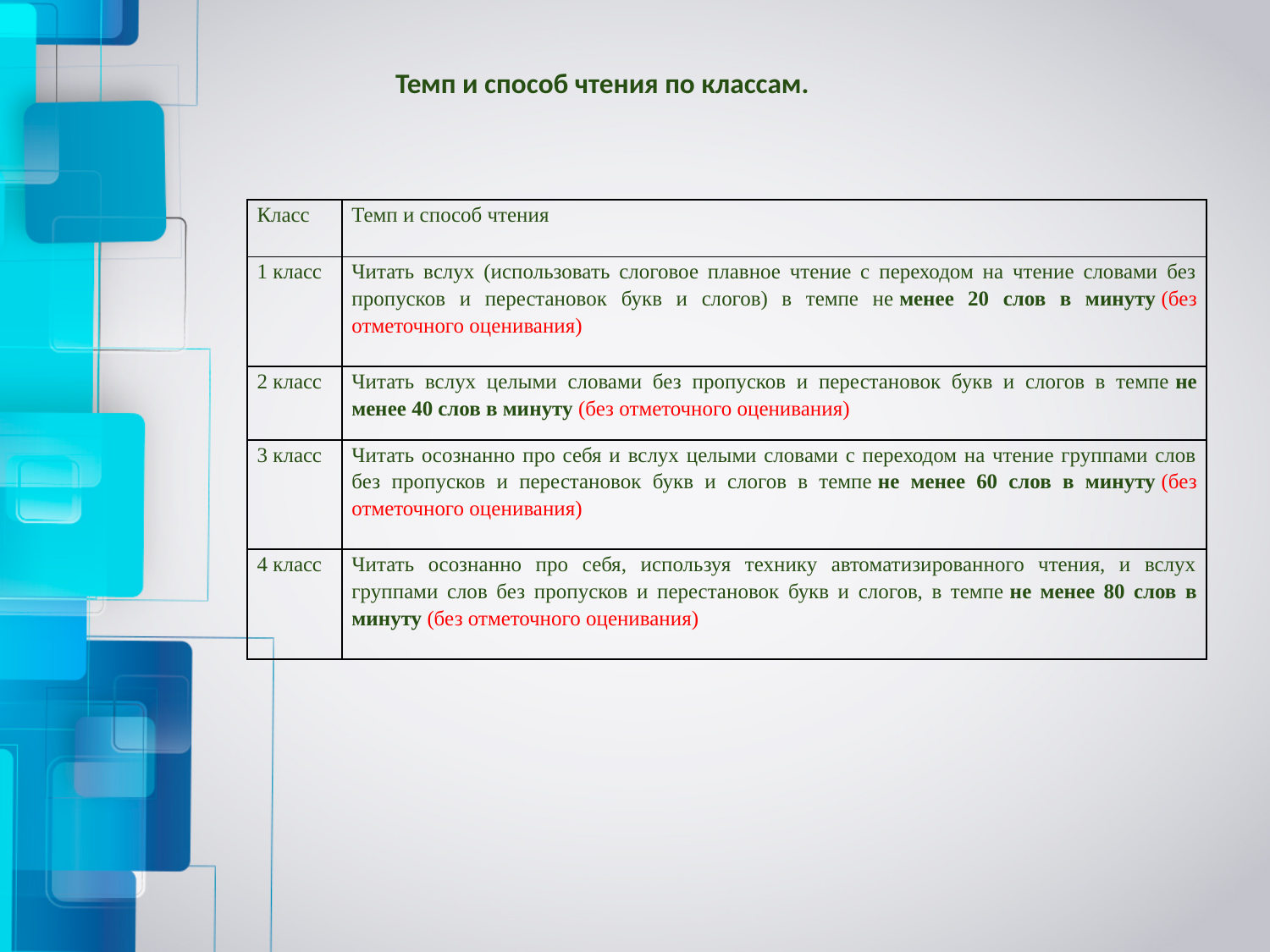

Темп и способ чтения по классам.

#
| Класс | Темп и способ чтения |
| --- | --- |
| 1 класс | Читать вслух (использовать слоговое плавное чтение с переходом на чтение словами без пропусков и перестановок букв и слогов) в темпе не менее 20 слов в минуту (без отметочного оценивания) |
| 2 класс | Читать вслух целыми словами без пропусков и перестановок букв и слогов в темпе не менее 40 слов в минуту (без отметочного оценивания) |
| 3 класс | Читать осознанно про себя и вслух целыми словами с переходом на чтение группами слов без пропусков и перестановок букв и слогов в темпе не менее 60 слов в минуту (без отметочного оценивания) |
| 4 класс | Читать осознанно про себя, используя технику автоматизированного чтения, и вслух группами слов без пропусков и перестановок букв и слогов, в темпе не менее 80 слов в минуту (без отметочного оценивания) |